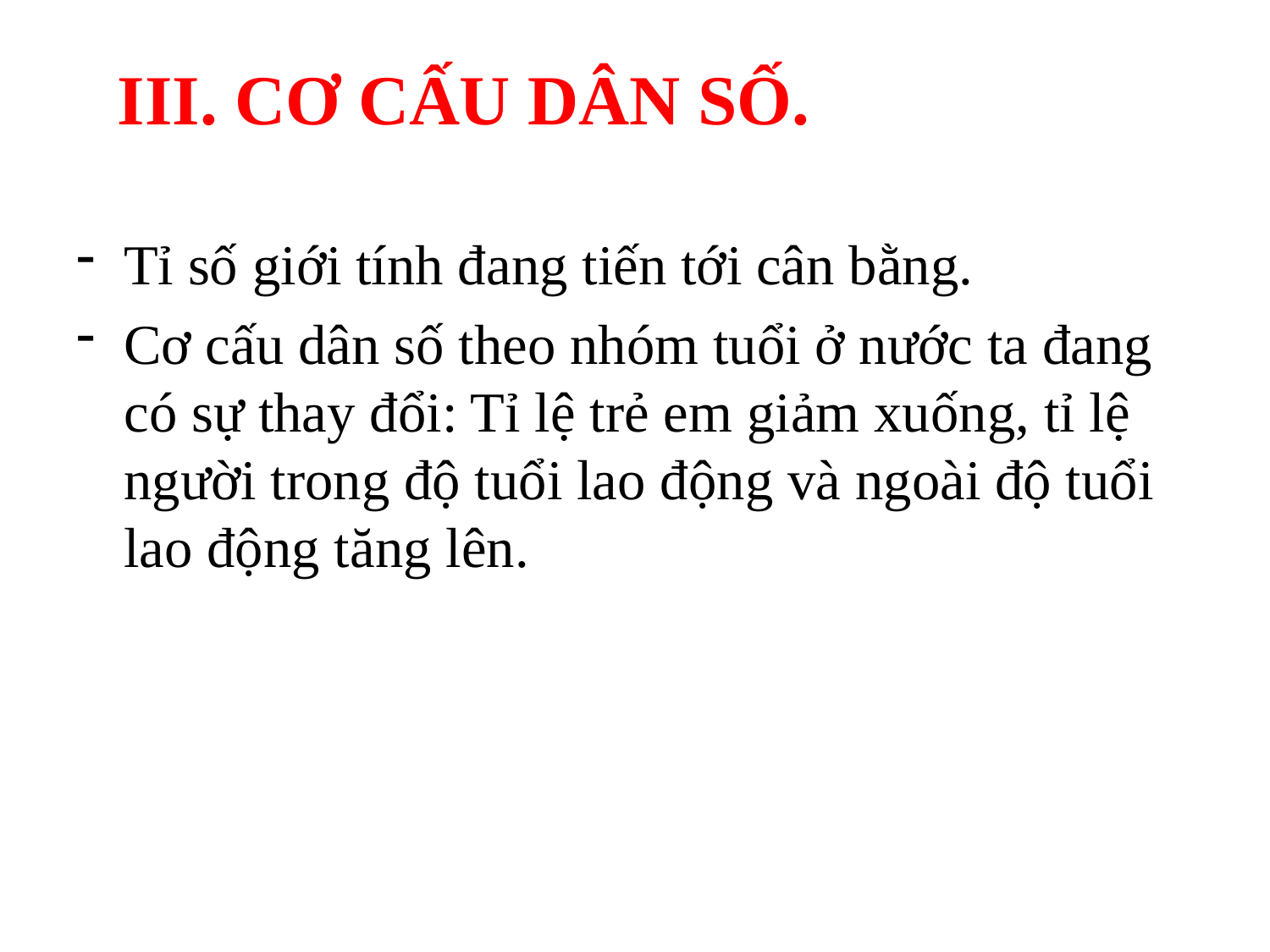

III. CƠ CẤU DÂN SỐ.
Tỉ số giới tính đang tiến tới cân bằng.
Cơ cấu dân số theo nhóm tuổi ở nước ta đang có sự thay đổi: Tỉ lệ trẻ em giảm xuống, tỉ lệ người trong độ tuổi lao động và ngoài độ tuổi lao động tăng lên.